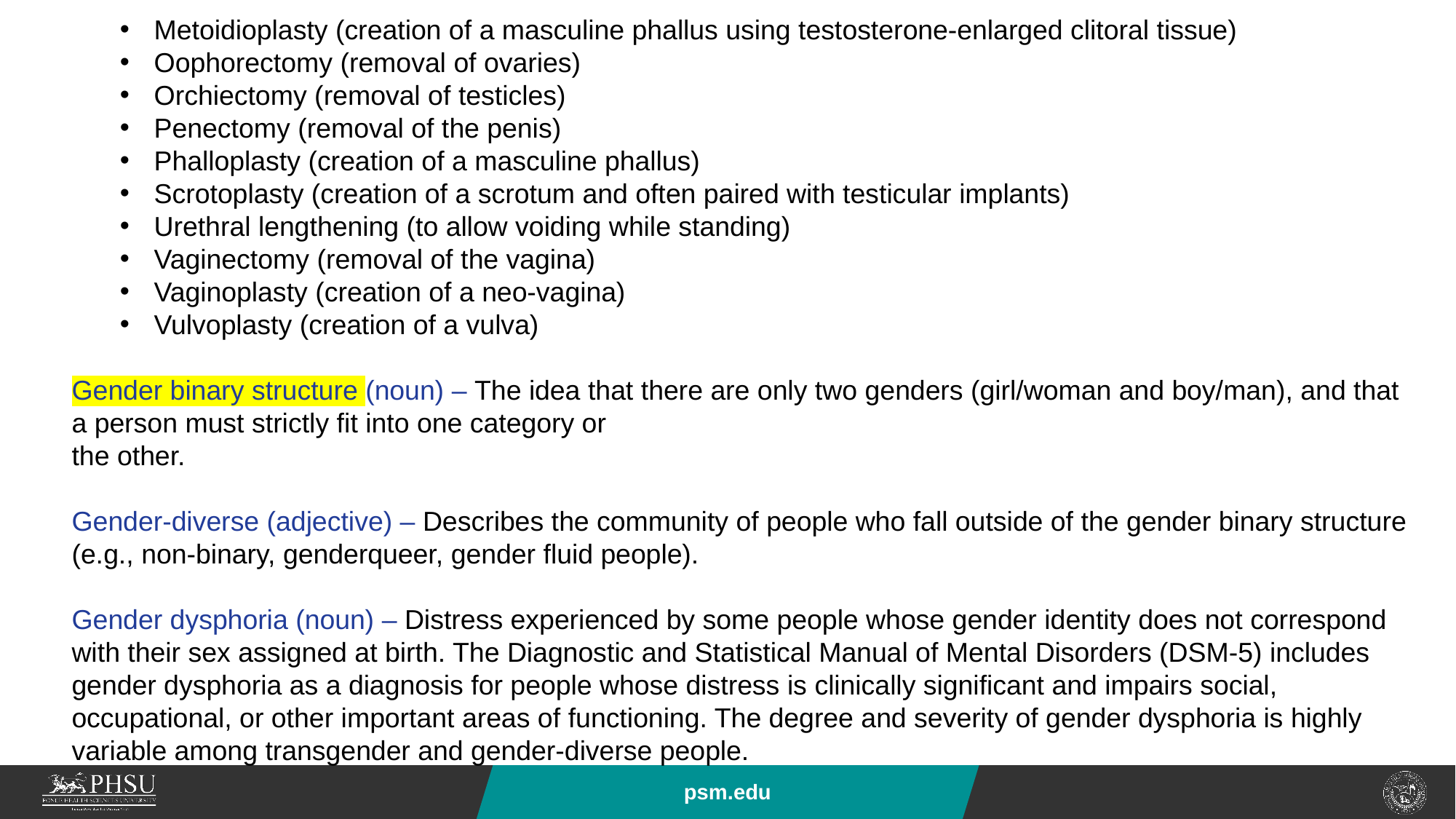

Metoidioplasty (creation of a masculine phallus using testosterone-enlarged clitoral tissue)
Oophorectomy (removal of ovaries)
Orchiectomy (removal of testicles)
Penectomy (removal of the penis)
Phalloplasty (creation of a masculine phallus)
Scrotoplasty (creation of a scrotum and often paired with testicular implants)
Urethral lengthening (to allow voiding while standing)
Vaginectomy (removal of the vagina)
Vaginoplasty (creation of a neo-vagina)
Vulvoplasty (creation of a vulva)

Gender binary structure (noun) – The idea that there are only two genders (girl/woman and boy/man), and that a person must strictly fit into one category or
the other.

Gender-diverse (adjective) – Describes the community of people who fall outside of the gender binary structure (e.g., non-binary, genderqueer, gender fluid people).

Gender dysphoria (noun) – Distress experienced by some people whose gender identity does not correspond with their sex assigned at birth. The Diagnostic and Statistical Manual of Mental Disorders (DSM-5) includes gender dysphoria as a diagnosis for people whose distress is clinically significant and impairs social, occupational, or other important areas of functioning. The degree and severity of gender dysphoria is highly variable among transgender and gender-diverse people.